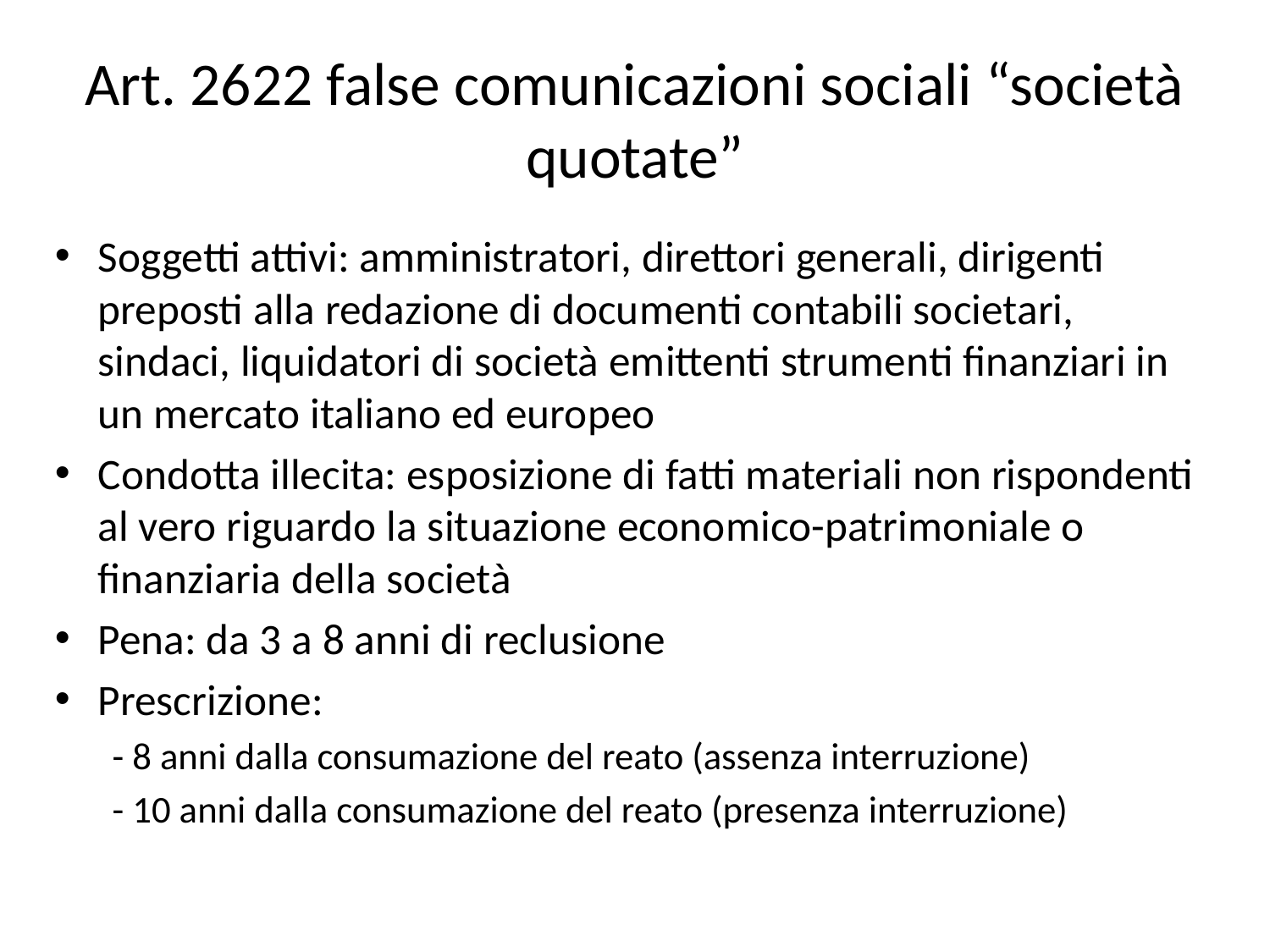

# Art. 2622 false comunicazioni sociali “società quotate”
Soggetti attivi: amministratori, direttori generali, dirigenti preposti alla redazione di documenti contabili societari, sindaci, liquidatori di società emittenti strumenti finanziari in un mercato italiano ed europeo
Condotta illecita: esposizione di fatti materiali non rispondenti al vero riguardo la situazione economico-patrimoniale o finanziaria della società
Pena: da 3 a 8 anni di reclusione
Prescrizione:
- 8 anni dalla consumazione del reato (assenza interruzione)
- 10 anni dalla consumazione del reato (presenza interruzione)